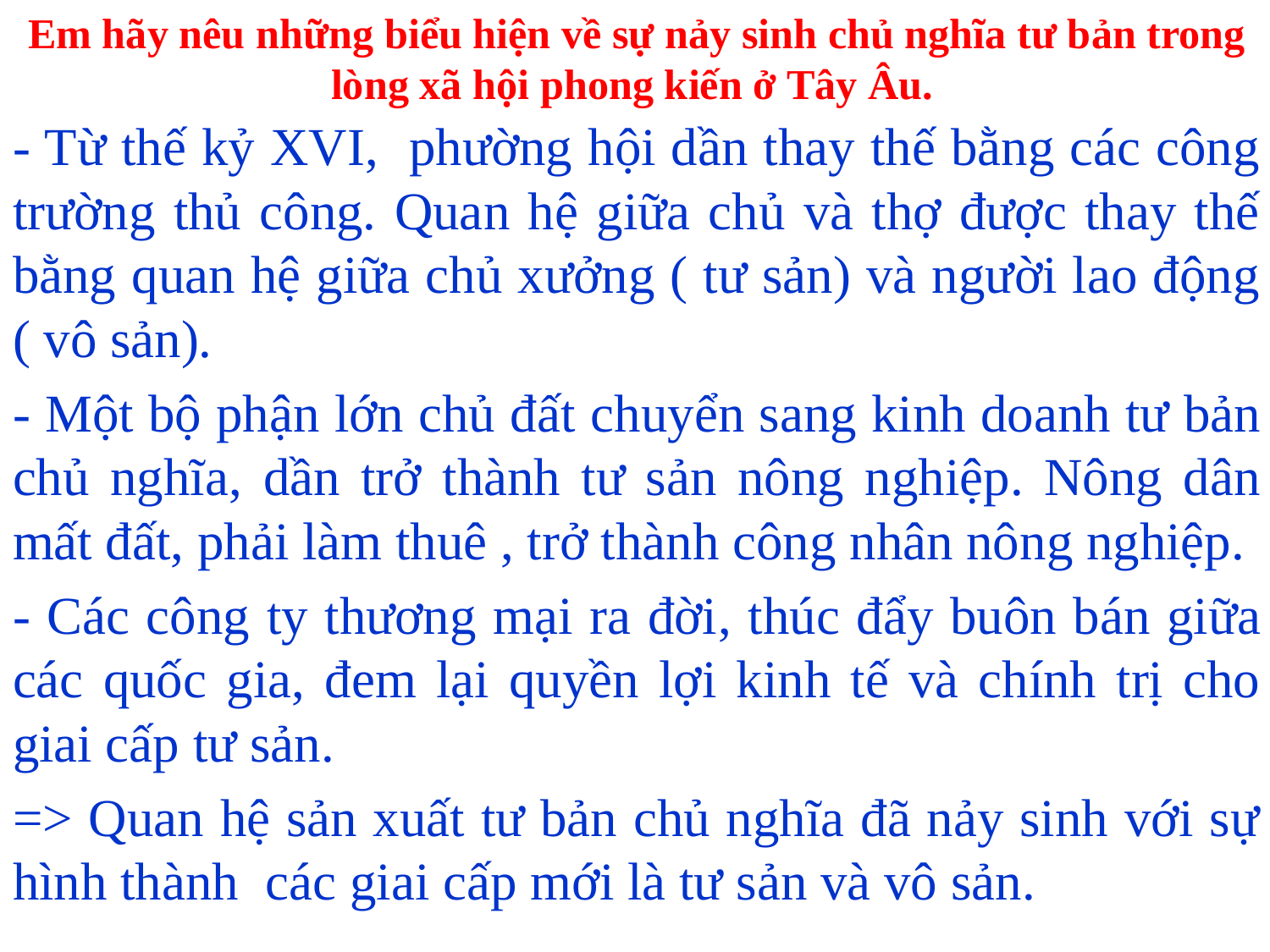

Em hãy nêu những biểu hiện về sự nảy sinh chủ nghĩa tư bản trong lòng xã hội phong kiến ở Tây Âu.

- Từ thế kỷ XVI,  phường hội dần thay thế bằng các công trường thủ công. Quan hệ giữa chủ và thợ được thay thế bằng quan hệ giữa chủ xưởng ( tư sản) và người lao động ( vô sản).
- Một bộ phận lớn chủ đất chuyển sang kinh doanh tư bản chủ nghĩa, dần trở thành tư sản nông nghiệp. Nông dân mất đất, phải làm thuê , trở thành công nhân nông nghiệp.
- Các công ty thương mại ra đời, thúc đẩy buôn bán giữa các quốc gia, đem lại quyền lợi kinh tế và chính trị cho giai cấp tư sản.
=> Quan hệ sản xuất tư bản chủ nghĩa đã nảy sinh với sự hình thành  các giai cấp mới là tư sản và vô sản.